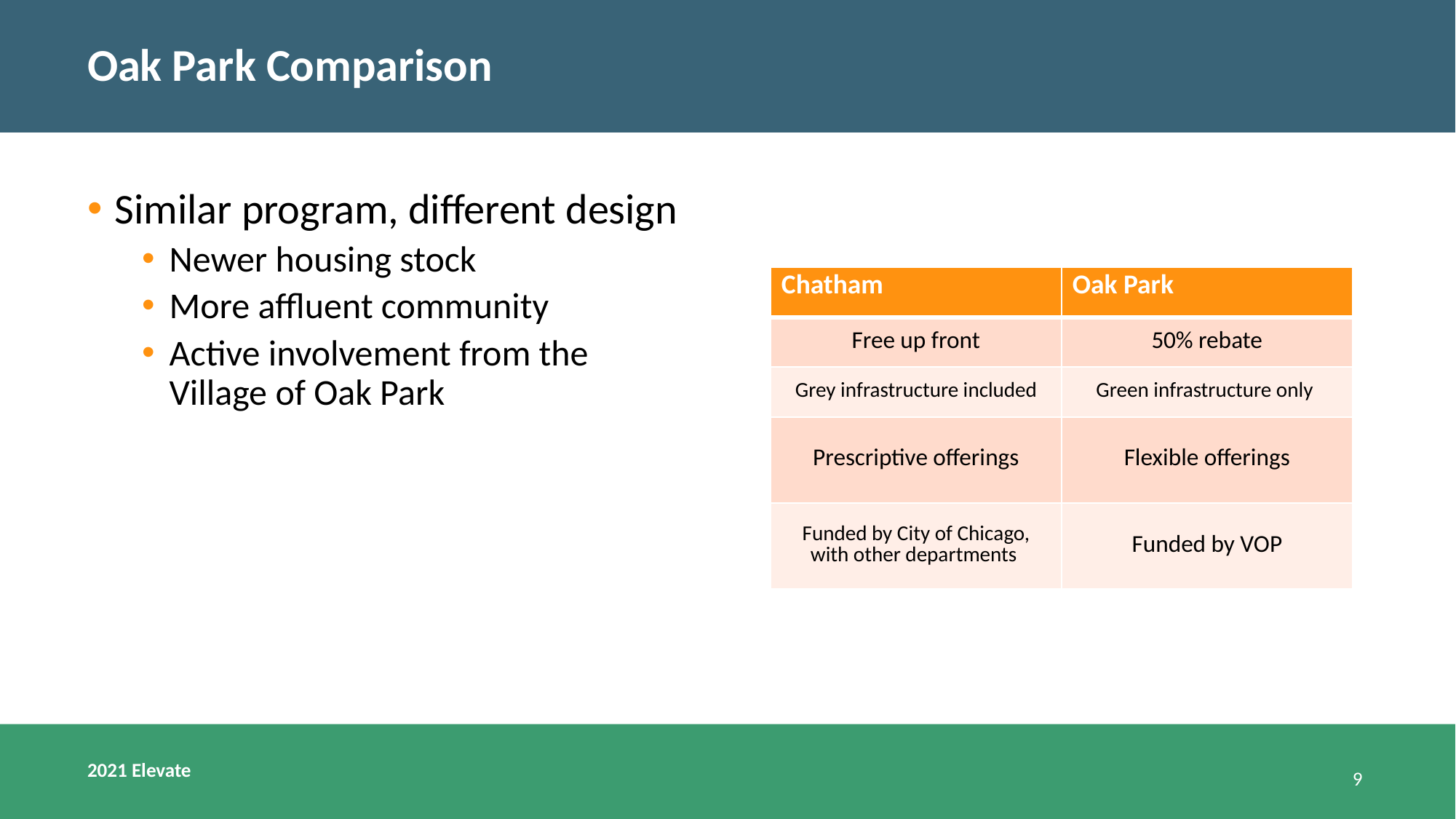

# Oak Park Comparison
Similar program, different design
Newer housing stock
More affluent community
Active involvement from the Village of Oak Park
| Chatham | Oak Park |
| --- | --- |
| Free up front | 50% rebate |
| Grey infrastructure included | Green infrastructure only |
| Prescriptive offerings | Flexible offerings |
| Funded by City of Chicago, with other departments | Funded by VOP |